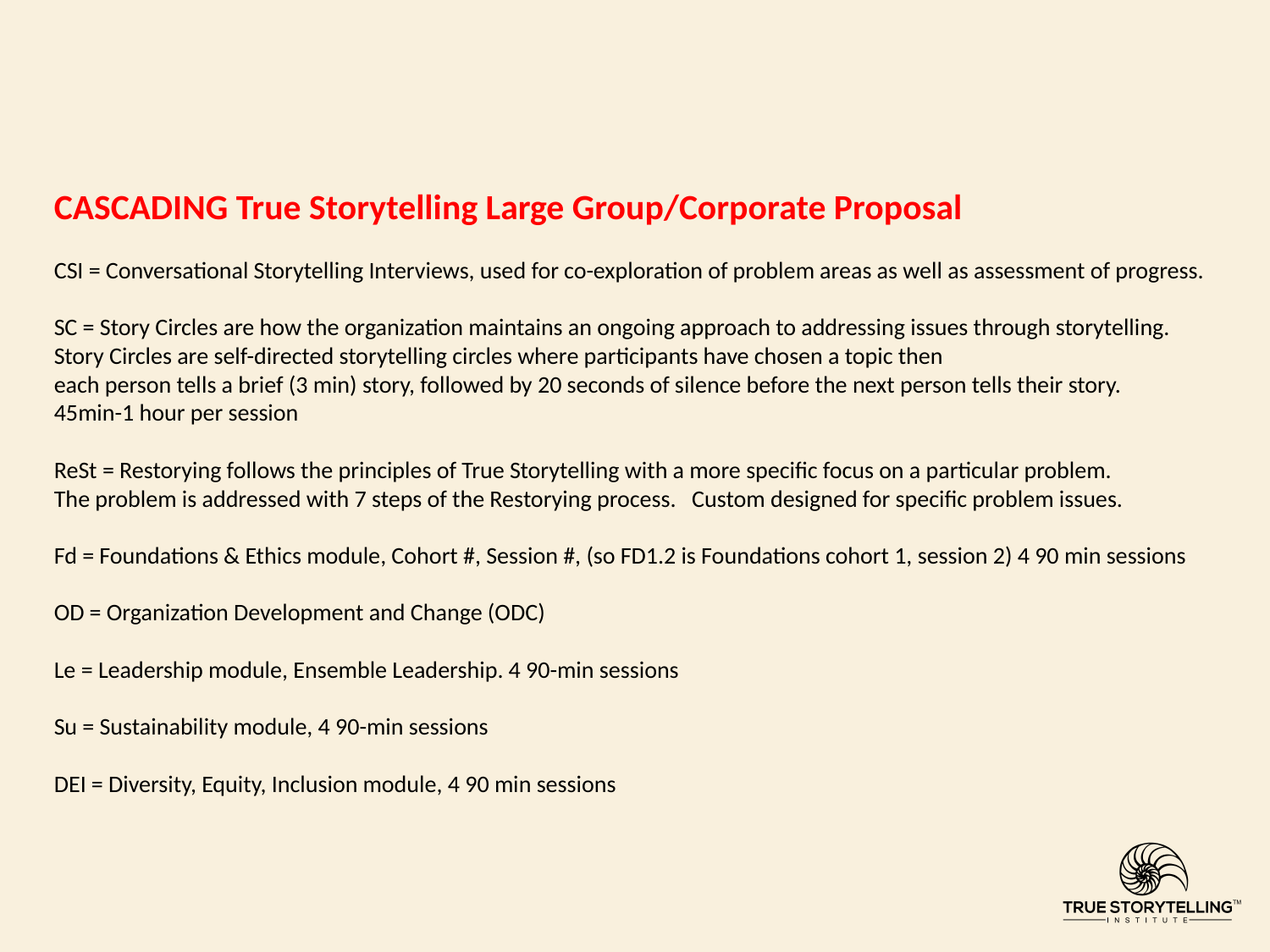

CASCADING True Storytelling Large Group/Corporate Proposal

CSI = Conversational Storytelling Interviews, used for co-exploration of problem areas as well as assessment of progress.

SC = Story Circles are how the organization maintains an ongoing approach to addressing issues through storytelling.
Story Circles are self-directed storytelling circles where participants have chosen a topic then
each person tells a brief (3 min) story, followed by 20 seconds of silence before the next person tells their story.
45min-1 hour per session

ReSt = Restorying follows the principles of True Storytelling with a more specific focus on a particular problem.
The problem is addressed with 7 steps of the Restorying process.   Custom designed for specific problem issues.

Fd = Foundations & Ethics module, Cohort #, Session #, (so FD1.2 is Foundations cohort 1, session 2) 4 90 min sessions

OD = Organization Development and Change (ODC)

Le = Leadership module, Ensemble Leadership. 4 90-min sessions

Su = Sustainability module, 4 90-min sessions

DEI = Diversity, Equity, Inclusion module, 4 90 min sessions